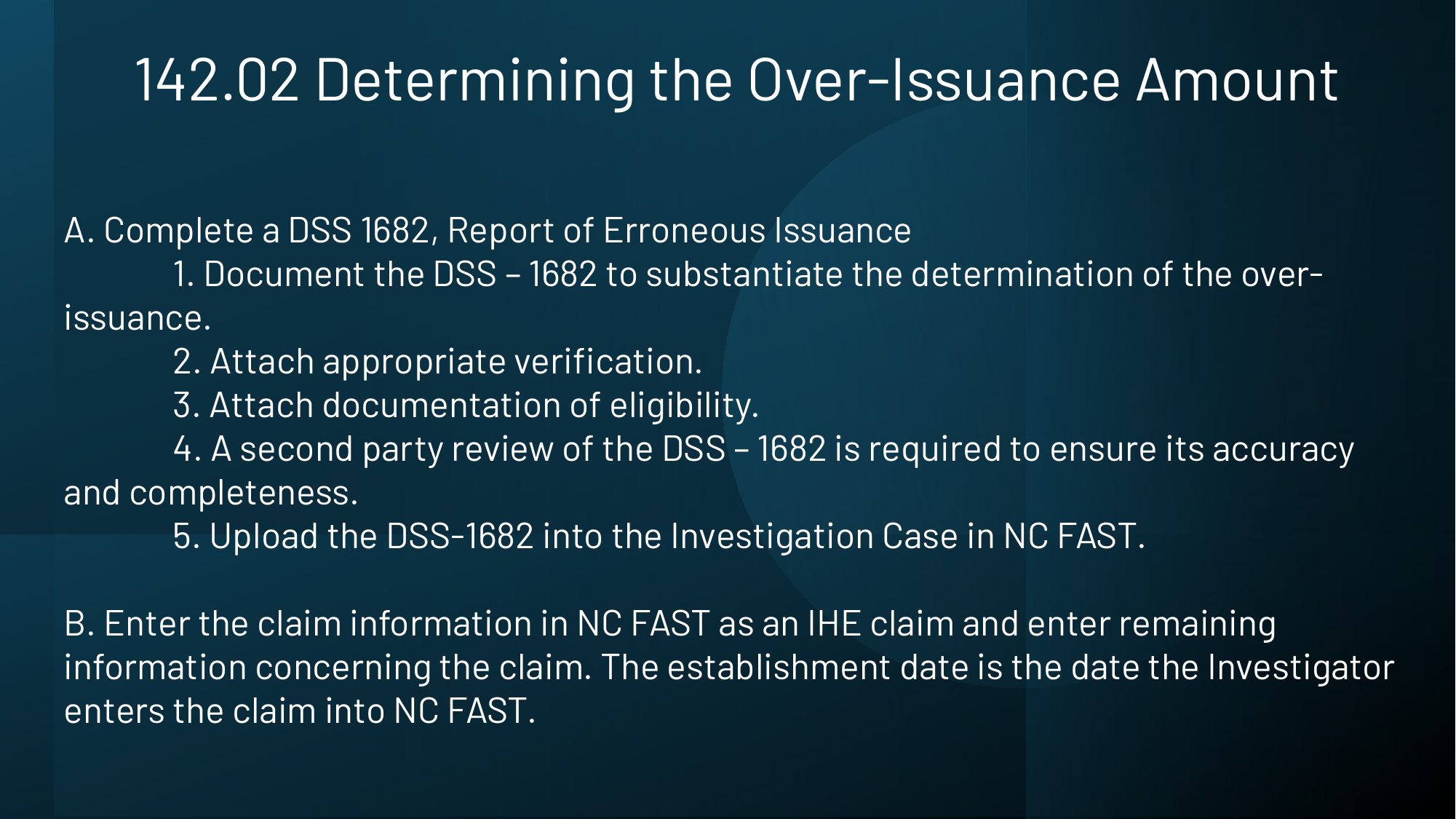

142.02 Determining the Over-Issuance Amount

A. Complete a DSS 1682, Report of Erroneous Issuance
	1. Document the DSS – 1682 to substantiate the determination of the over-	issuance.
	2. Attach appropriate verification.
	3. Attach documentation of eligibility.
	4. A second party review of the DSS – 1682 is required to ensure its accuracy 	and completeness.
	5. Upload the DSS-1682 into the Investigation Case in NC FAST.

B. Enter the claim information in NC FAST as an IHE claim and enter remaining information concerning the claim. The establishment date is the date the Investigator enters the claim into NC FAST.